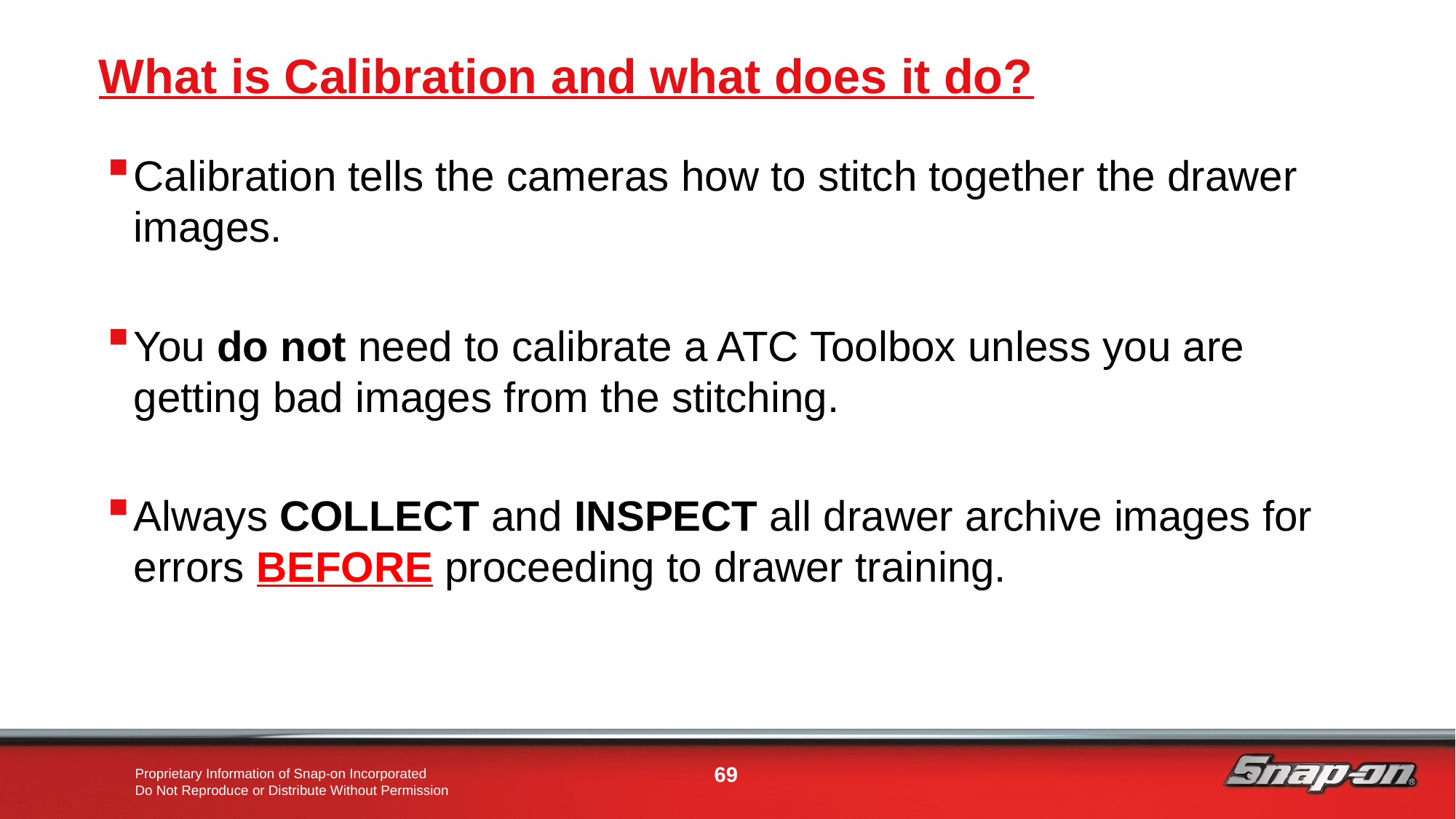

# What is Calibration and what does it do?
Calibration tells the cameras how to stitch together the drawer images.

You do not need to calibrate a ATC Toolbox unless you are getting bad images from the stitching.

Always COLLECT and INSPECT all drawer archive images for errors BEFORE proceeding to drawer training.
69